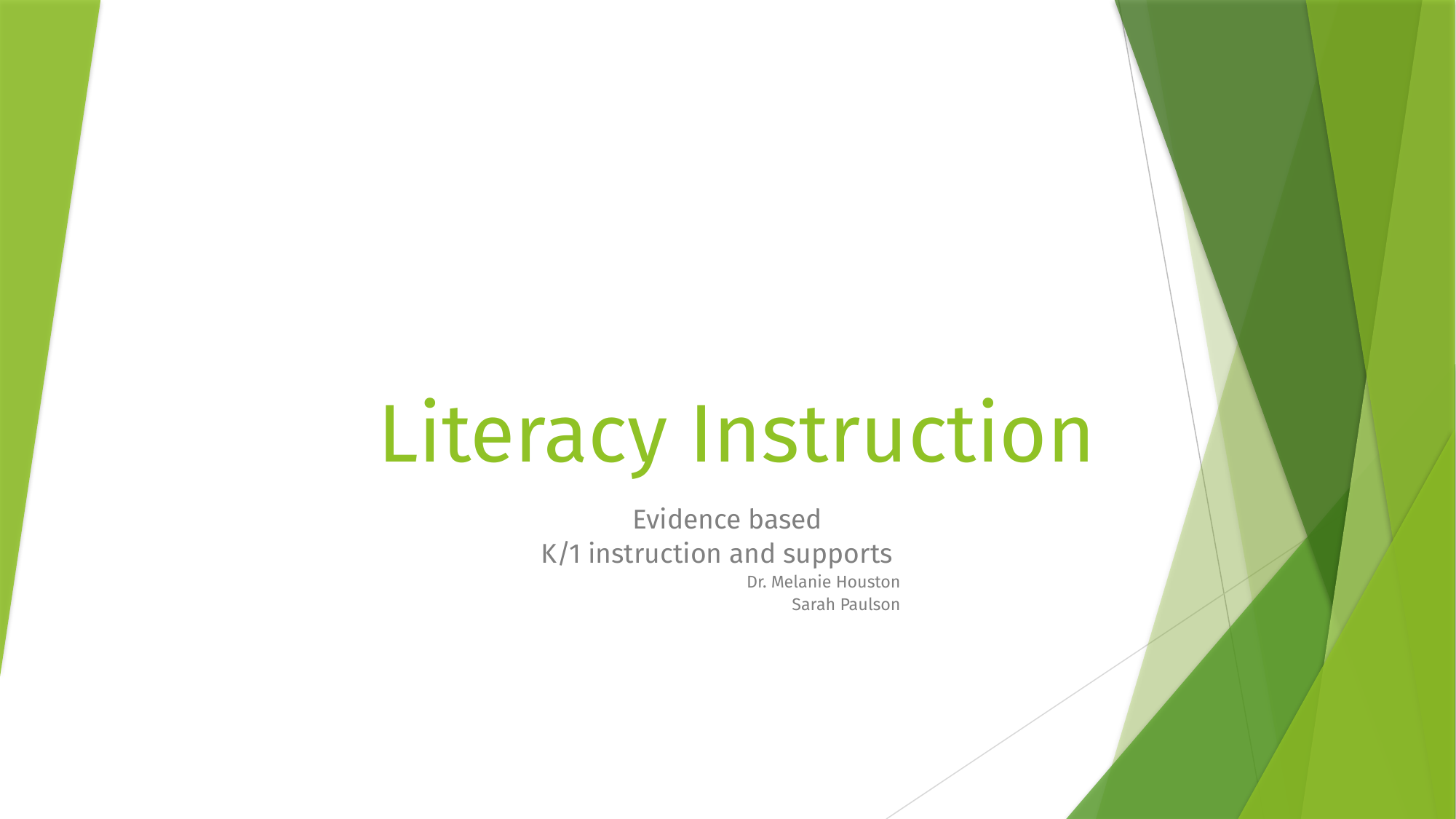

# Literacy Instruction
Evidence based
 K/1 instruction and supports
Dr. Melanie Houston
 Sarah Paulson